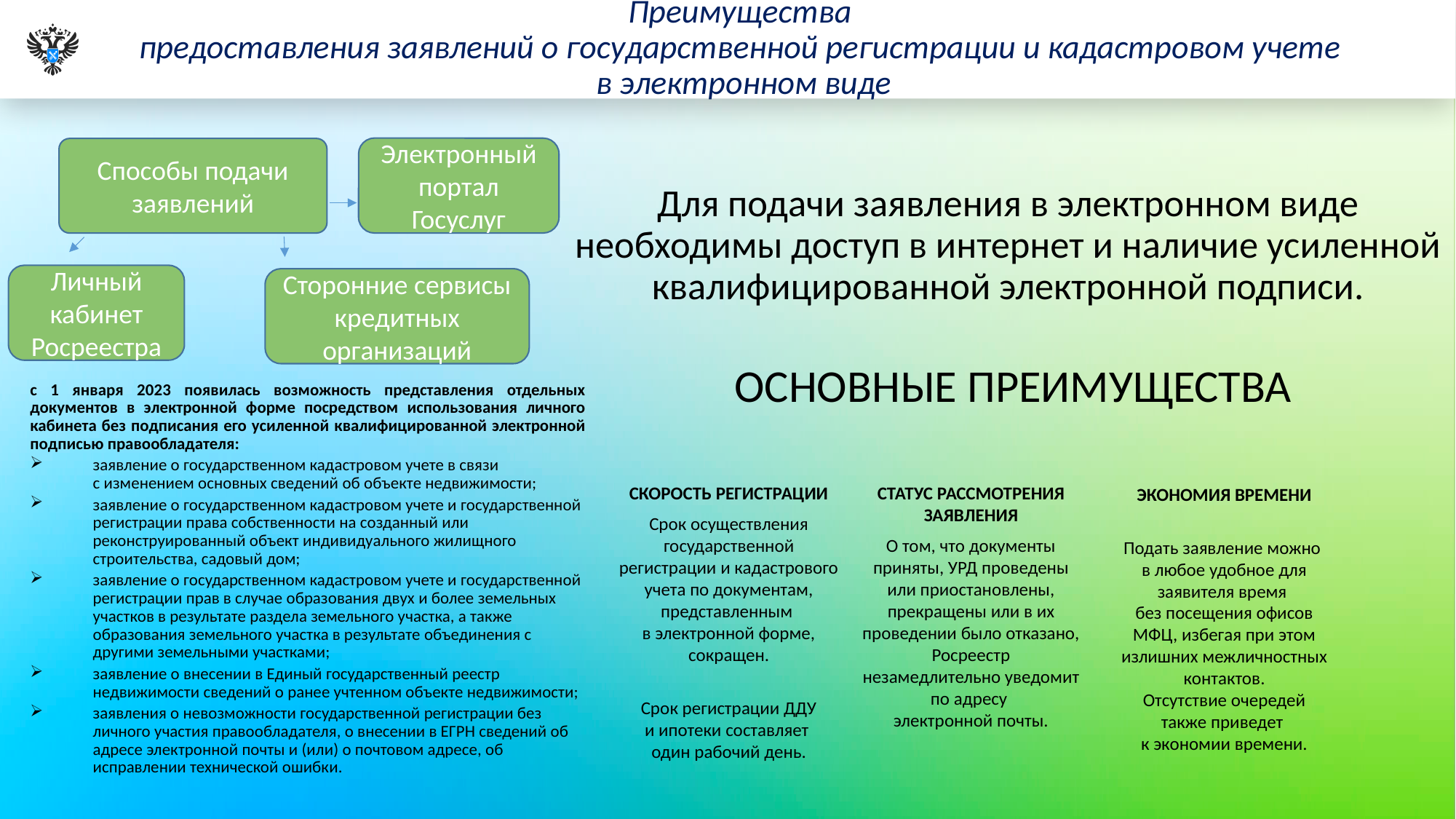

# Преимущества предоставления заявлений о государственной регистрации и кадастровом учете в электронном виде

Для подачи заявления в электронном виде необходимы доступ в интернет и наличие усиленной квалифицированной электронной подписи.

Электронный портал Госуслуг
Способы подачи заявлений
Личный кабинет Росреестра
Сторонние сервисы кредитных организаций

ОСНОВНЫЕ ПРЕИМУЩЕСТВА

с 1 января 2023 появилась возможность представления отдельных документов в электронной форме посредством использования личного кабинета без подписания его усиленной квалифицированной электронной подписью правообладателя:
заявление о государственном кадастровом учете в связи
с изменением основных сведений об объекте недвижимости;
заявление о государственном кадастровом учете и государственной регистрации права собственности на созданный или реконструированный объект индивидуального жилищного строительства, садовый дом;
заявление о государственном кадастровом учете и государственной регистрации прав в случае образования двух и более земельных участков в результате раздела земельного участка, а также образования земельного участка в результате объединения с другими земельными участками;
заявление о внесении в Единый государственный реестр недвижимости сведений о ранее учтенном объекте недвижимости;
заявления о невозможности государственной регистрации без личного участия правообладателя, о внесении в ЕГРН сведений об адресе электронной почты и (или) о почтовом адресе, об исправлении технической ошибки.

СКОРОСТЬ РЕГИСТРАЦИИ
Срок осуществления государственной регистрации и кадастрового учета по документам, представленным
в электронной форме, сокращен.
 Срок регистрации ДДУ
и ипотеки составляет
один рабочий день.

СТАТУС РАССМОТРЕНИЯ ЗАЯВЛЕНИЯ
О том, что документы приняты, УРД проведены или приостановлены, прекращены или в их проведении было отказано, Росреестр незамедлительно уведомит по адресу
электронной почты.

ЭКОНОМИЯ ВРЕМЕНИ

Подать заявление можно
в любое удобное для заявителя время
без посещения офисов МФЦ, избегая при этом излишних межличностных контактов.
Отсутствие очередей
также приведет
к экономии времени.